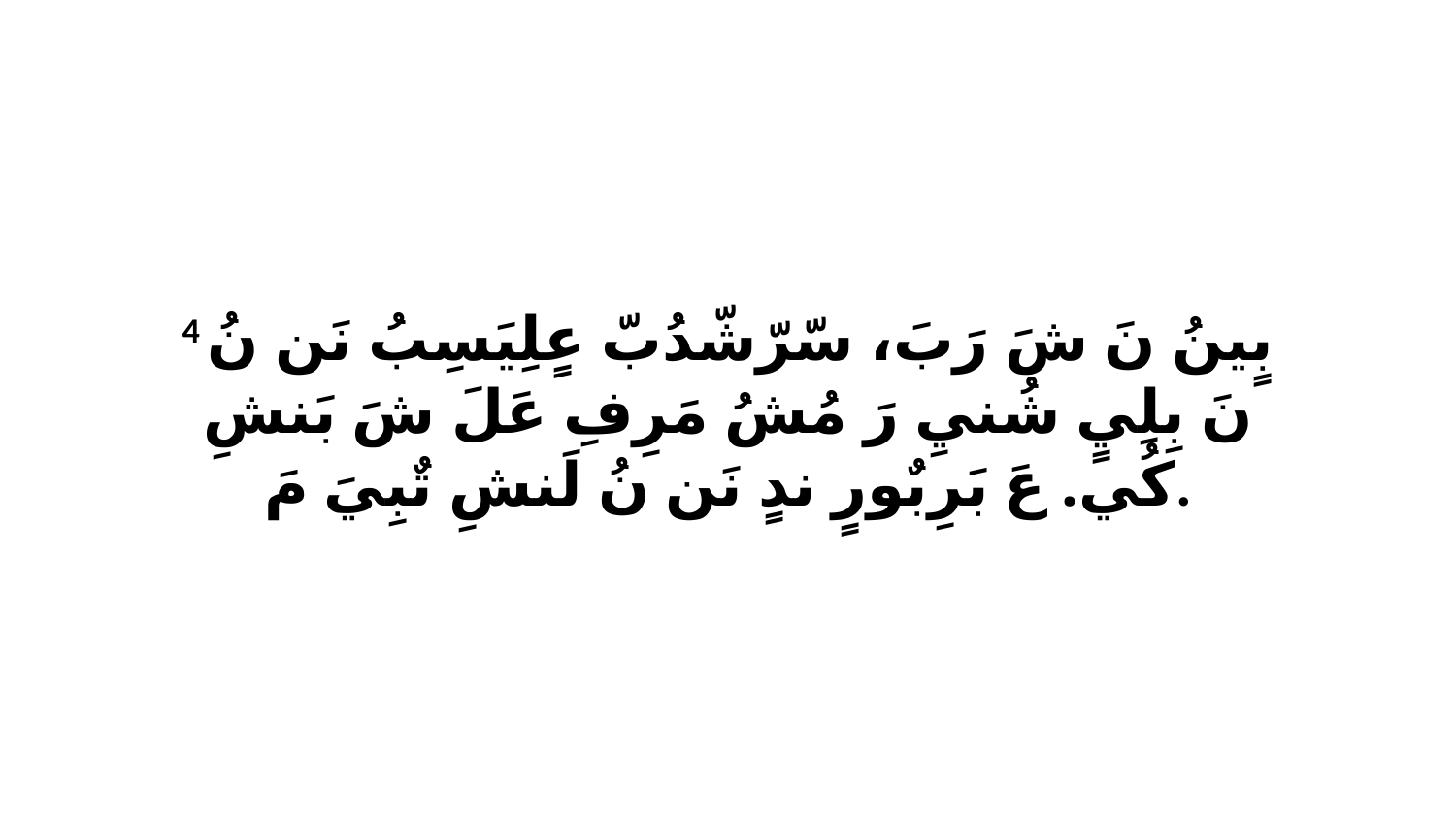

4 بٍينُ نَ شَ رَبَ، سّرّشّدُبّ عٍلِيَسِبُ نَن نُ نَ بِلِيٍ شُنيِ رَ مُشُ مَرِفِ عَلَ شَ بَنشِ كُي. عَ بَرِبٌورٍ ندٍ نَن نُ لَنشِ تٌبِيَ مَ.